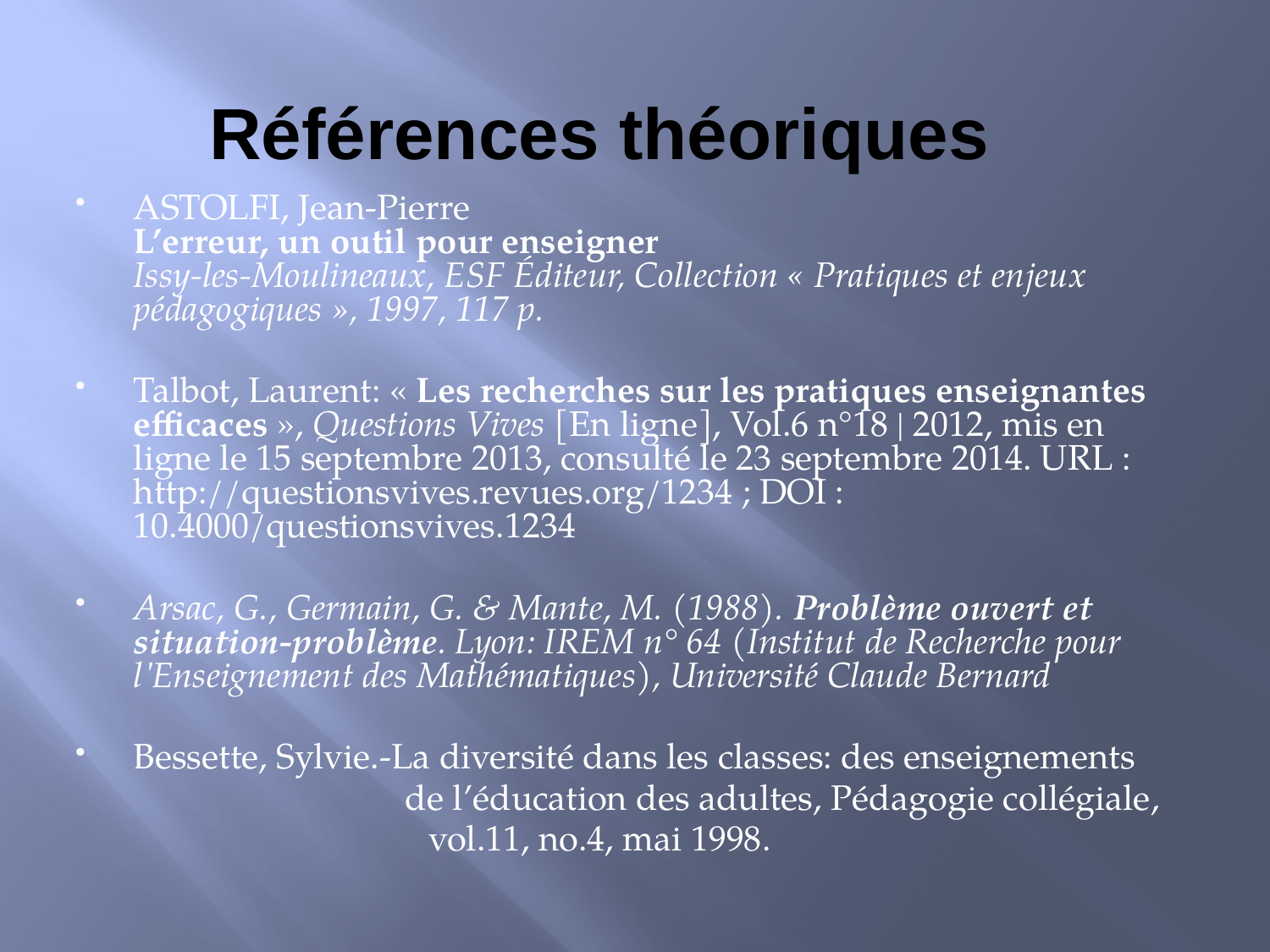

# Références théoriques
ASTOLFI, Jean-Pierre
L’erreur, un outil pour enseigner
Issy-les-Moulineaux, ESF Éditeur, Collection « Pratiques et enjeux pédagogiques », 1997, 117 p.

Talbot, Laurent: « Les recherches sur les pratiques enseignantes efficaces », Questions Vives [En ligne], Vol.6 n°18 | 2012, mis en ligne le 15 septembre 2013, consulté le 23 septembre 2014. URL : http://questionsvives.revues.org/1234 ; DOI : 10.4000/questionsvives.1234

Arsac, G., Germain, G. & Mante, M. (1988). Problème ouvert et situation-problème. Lyon: IREM n° 64 (Institut de Recherche pour l'Enseignement des Mathématiques), Université Claude Bernard

Bessette, Sylvie.-La diversité dans les classes: des enseignements
                                     de l’éducation des adultes, Pédagogie collégiale,
		           vol.11, no.4, mai 1998.